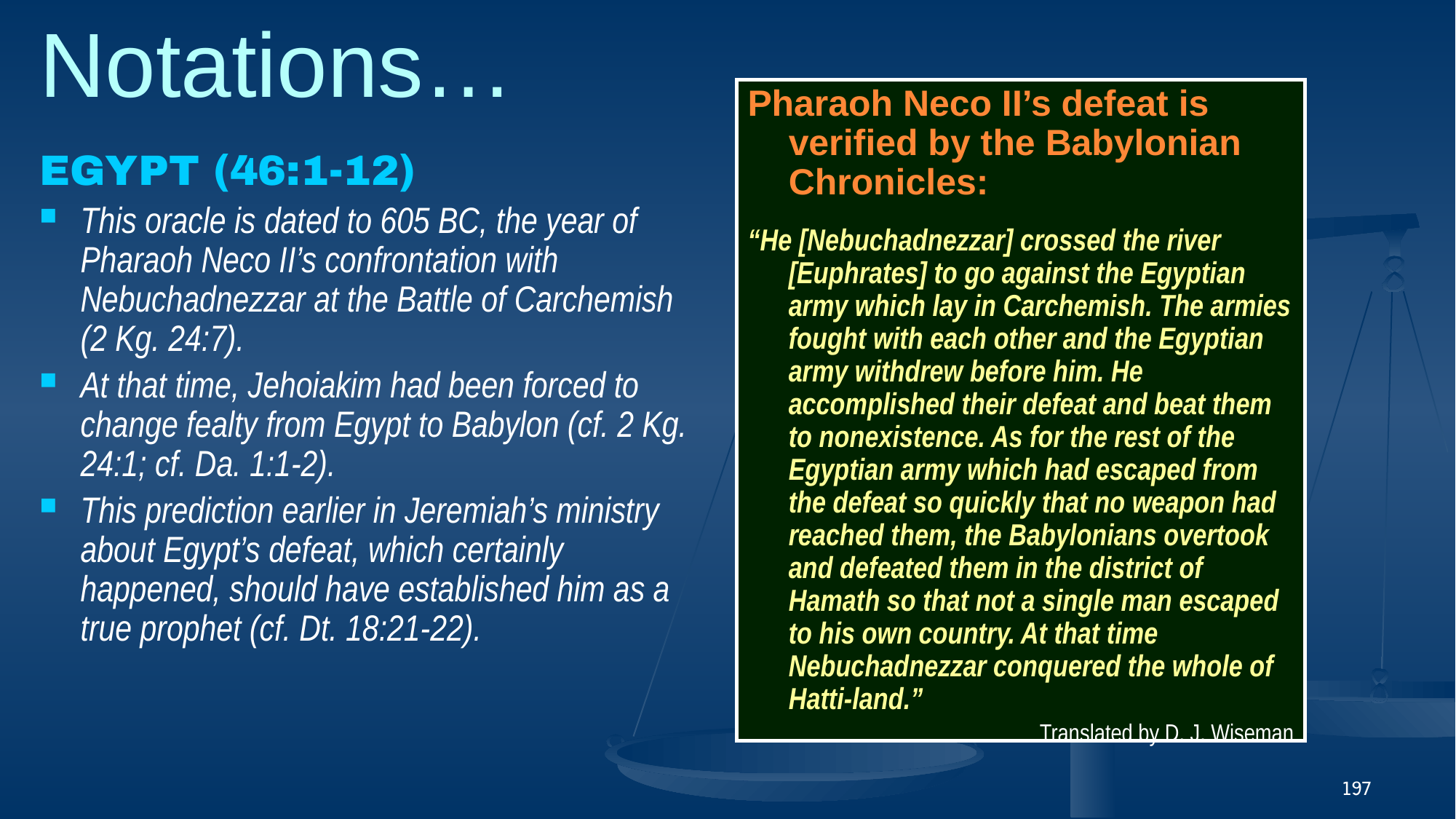

# Notations…
Pharaoh Neco II’s defeat is verified by the Babylonian Chronicles:

“He [Nebuchadnezzar] crossed the river [Euphrates] to go against the Egyptian army which lay in Carchemish. The armies fought with each other and the Egyptian army withdrew before him. He accomplished their defeat and beat them to nonexistence. As for the rest of the Egyptian army which had escaped from the defeat so quickly that no weapon had reached them, the Babylonians overtook and defeated them in the district of Hamath so that not a single man escaped to his own country. At that time Nebuchadnezzar conquered the whole of Hatti-land.”
Translated by D. J. Wiseman
EGYPT (46:1-12)
This oracle is dated to 605 BC, the year of Pharaoh Neco II’s confrontation with Nebuchadnezzar at the Battle of Carchemish (2 Kg. 24:7).
At that time, Jehoiakim had been forced to change fealty from Egypt to Babylon (cf. 2 Kg. 24:1; cf. Da. 1:1-2).
This prediction earlier in Jeremiah’s ministry about Egypt’s defeat, which certainly happened, should have established him as a true prophet (cf. Dt. 18:21-22).
197